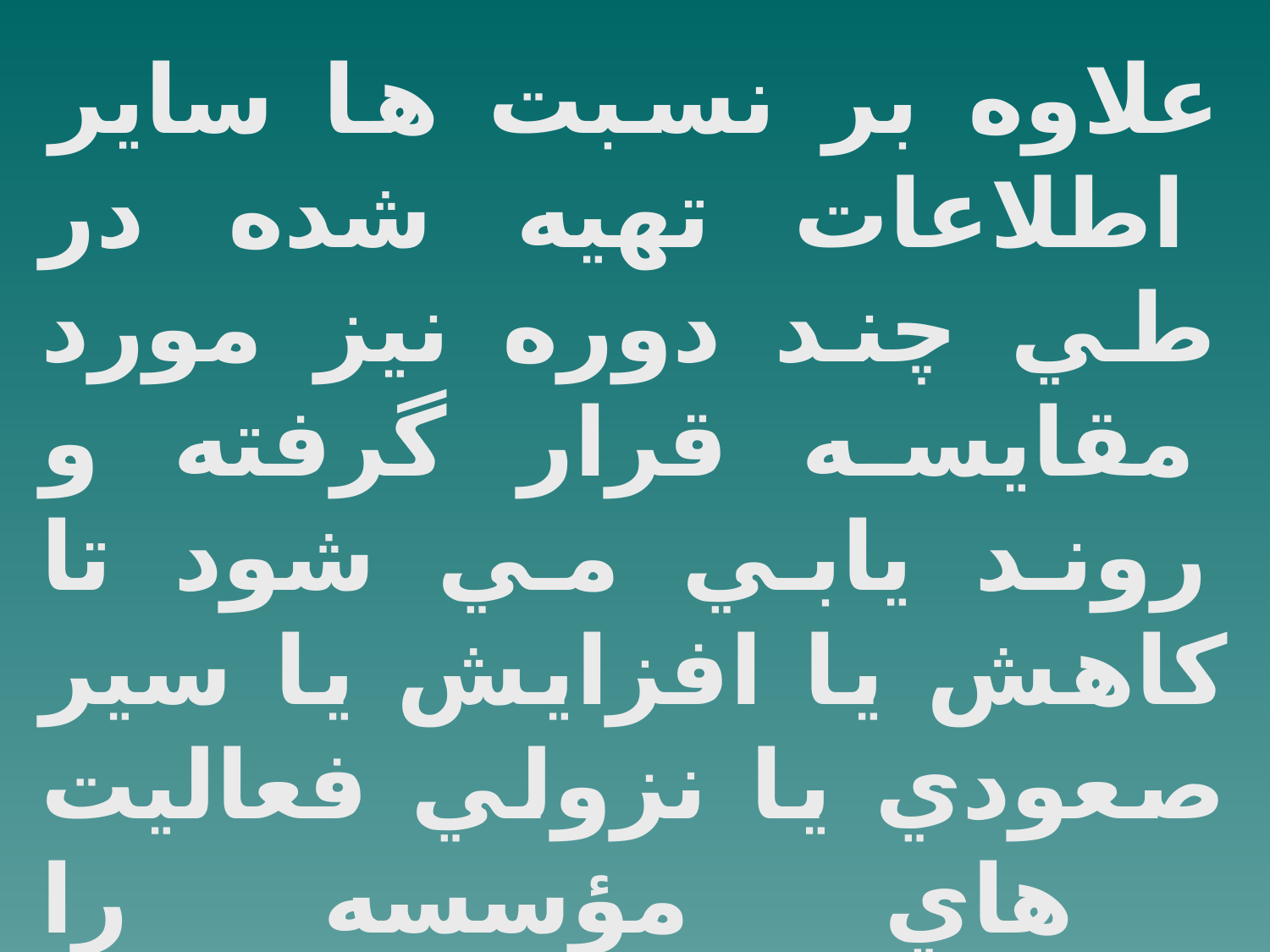

علاوه بر نسبت ها ساير اطلاعات تهيه شده در طي چند دوره نيز مورد مقايسه قرار گرفته و روند يابي مي شود تا كاهش يا افزايش يا سير صعودي يا نزولي فعاليت هاي مؤسسه را درسوددهي وبازدهي سرمايه آشكار نمايد .